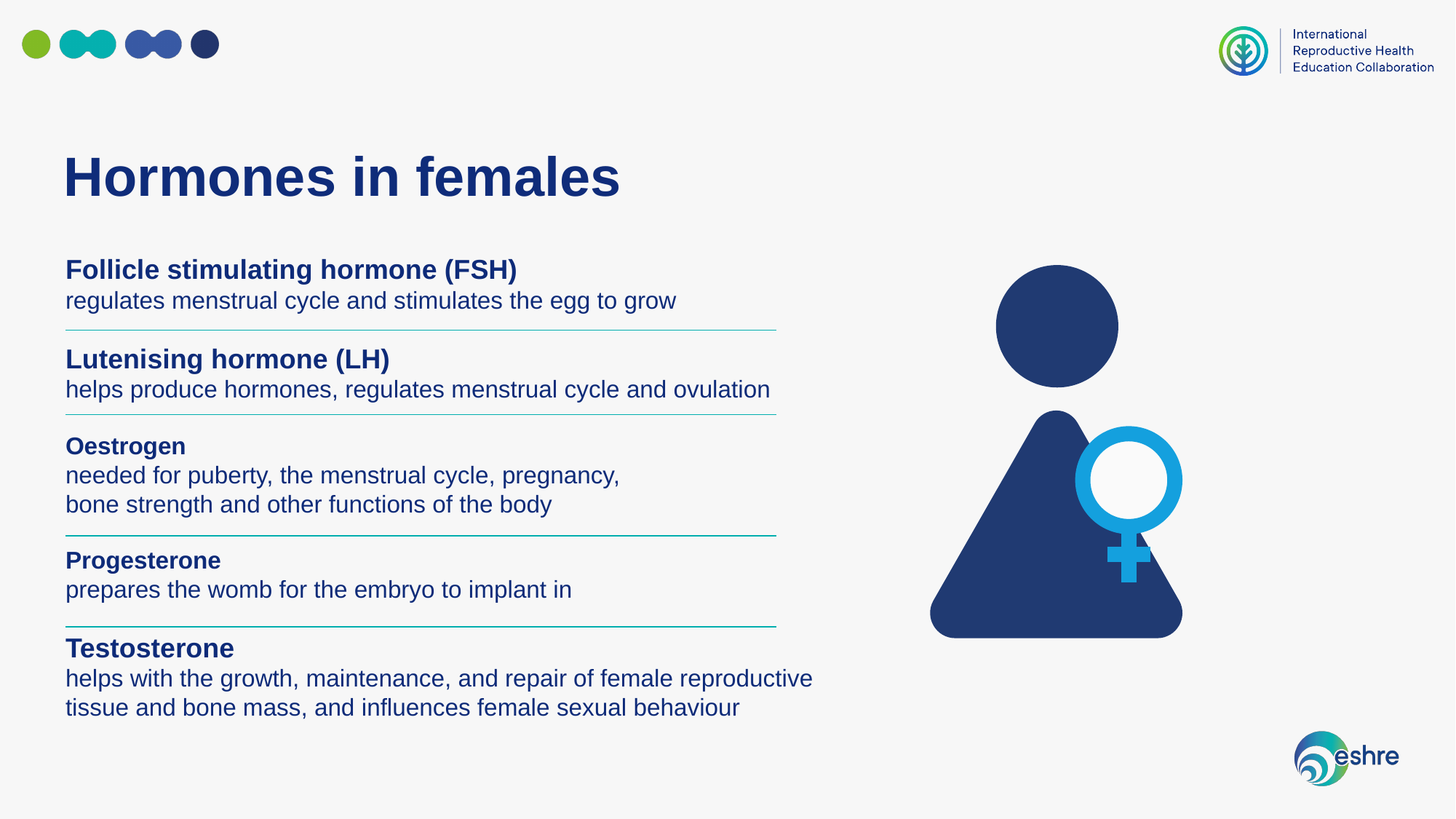

Hormones in females
Follicle stimulating hormone (FSH)
regulates menstrual cycle and stimulates the egg to grow
Lutenising hormone (LH)
helps produce hormones, regulates menstrual cycle and ovulation
Oestrogen
needed for puberty, the menstrual cycle, pregnancy,
bone strength and other functions of the body
Progesterone
prepares the womb for the embryo to implant in
Testosterone
helps with the growth, maintenance, and repair of female reproductive tissue and bone mass, and influences female sexual behaviour